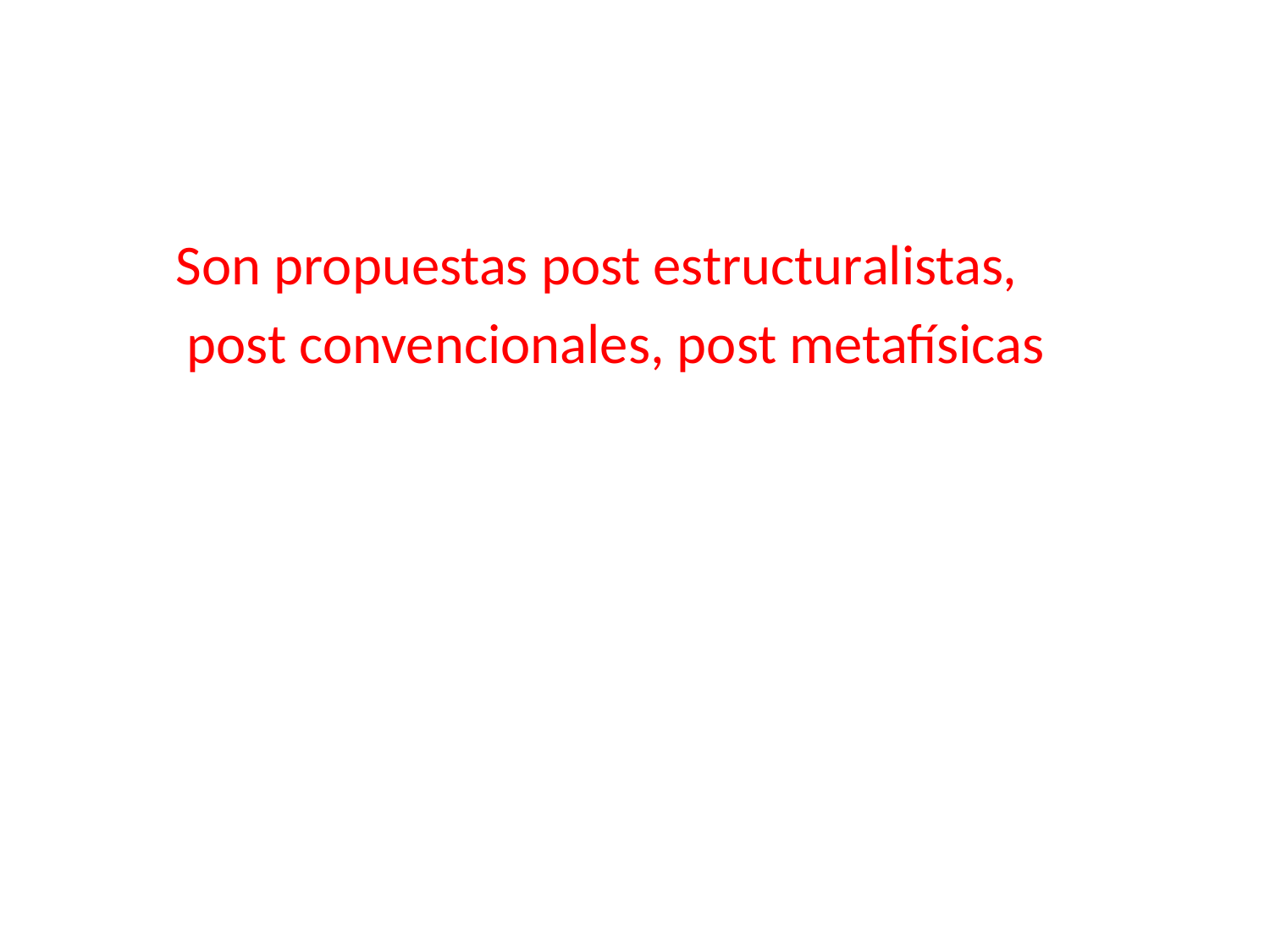

Son propuestas post estructuralistas,
       post convencionales, post metafísicas